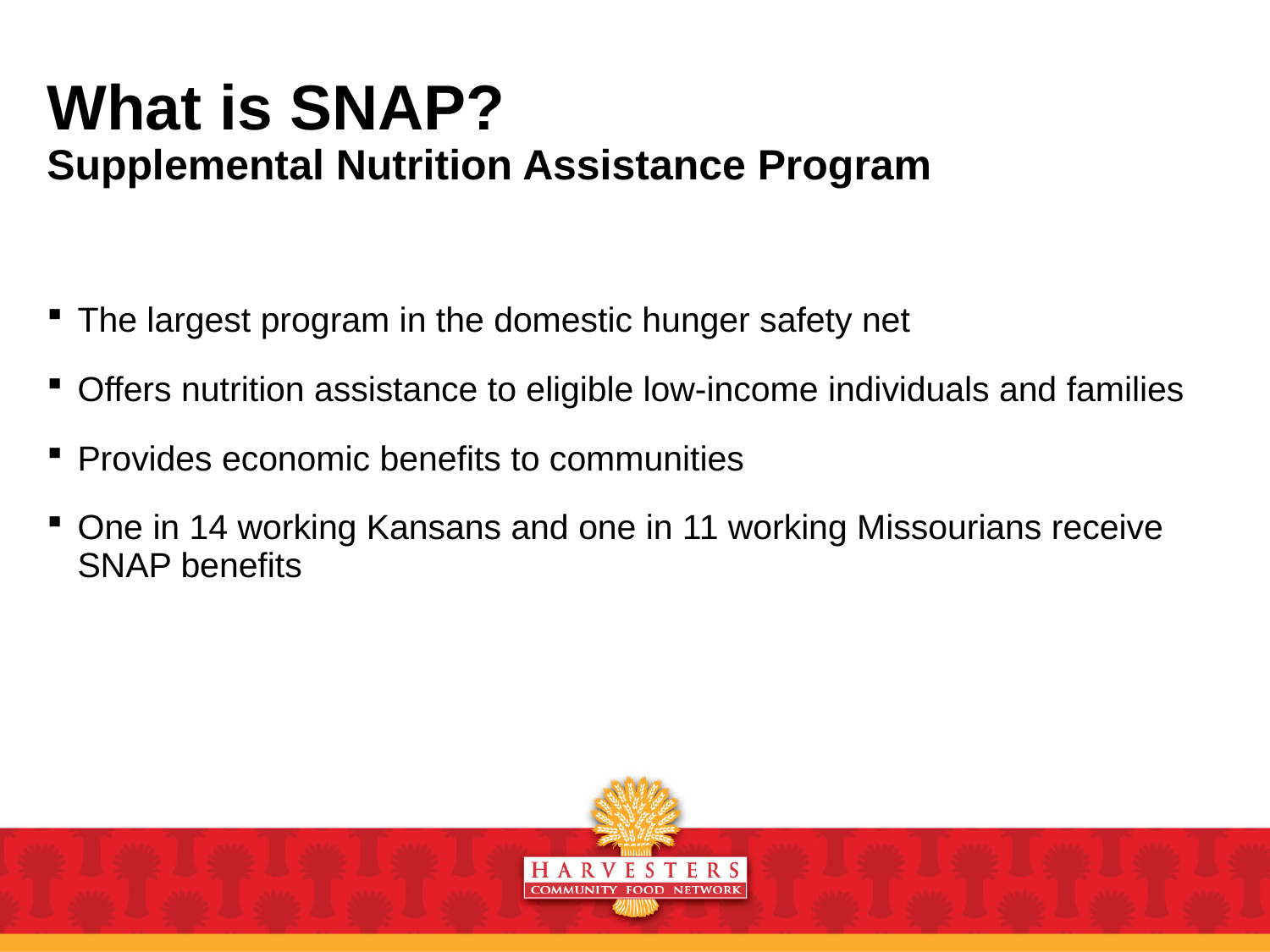

# What is SNAP? Supplemental Nutrition Assistance Program
The largest program in the domestic hunger safety net
Offers nutrition assistance to eligible low-income individuals and families
Provides economic benefits to communities
One in 14 working Kansans and one in 11 working Missourians receive SNAP benefits